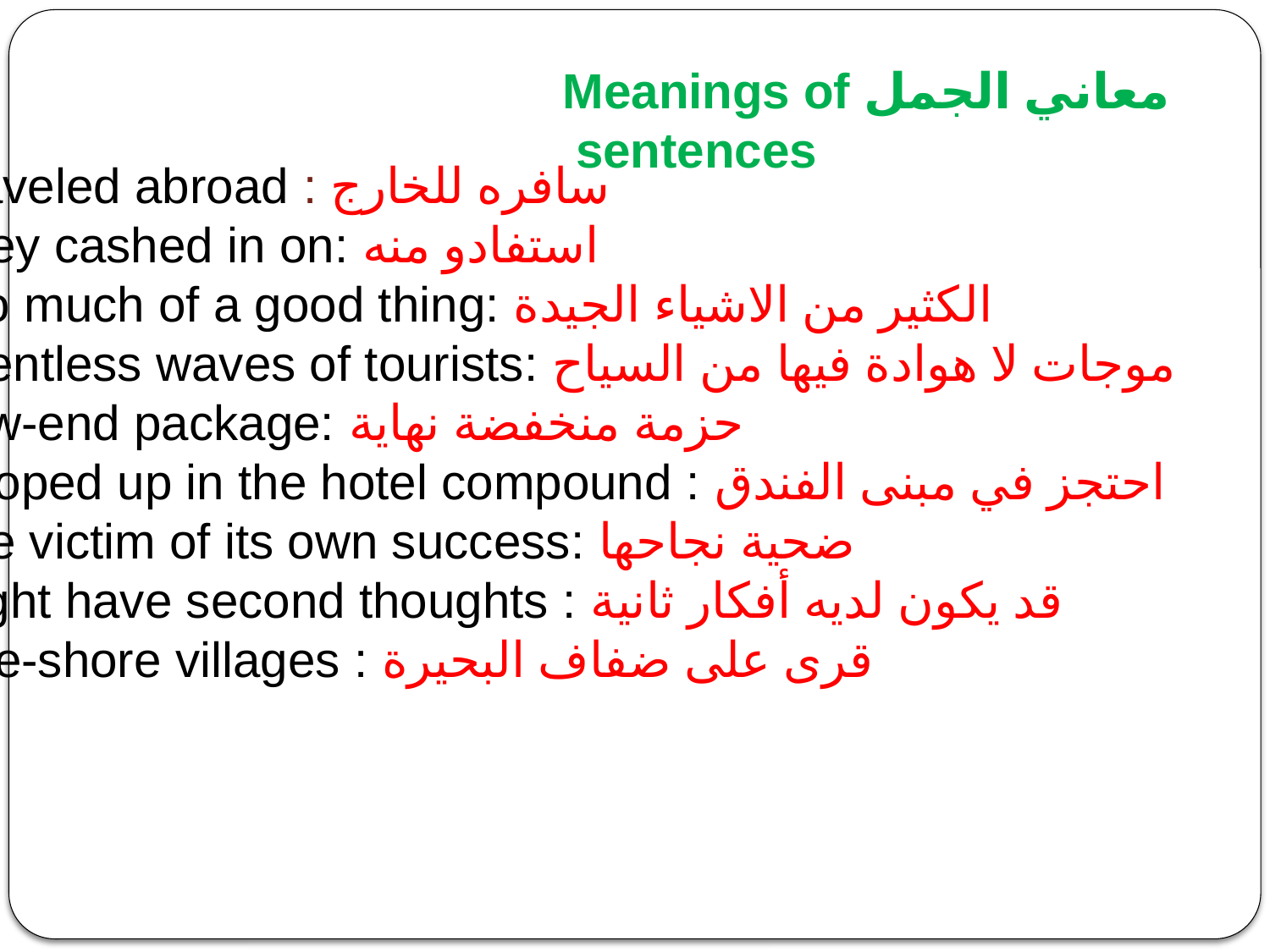

معاني الجمل Meanings of sentences
Traveled abroad : سافره للخارج
They cashed in on: استفادو منه
Too much of a good thing: الكثير من الاشياء الجيدة
relentless waves of tourists: موجات لا هوادة فيها من السياح
Low-end package: حزمة منخفضة نهاية
Cooped up in the hotel compound : احتجز في مبنى الفندق
The victim of its own success: ضحية نجاحها
Might have second thoughts : قد يكون لديه أفكار ثانية
lake-shore villages : قرى على ضفاف البحيرة